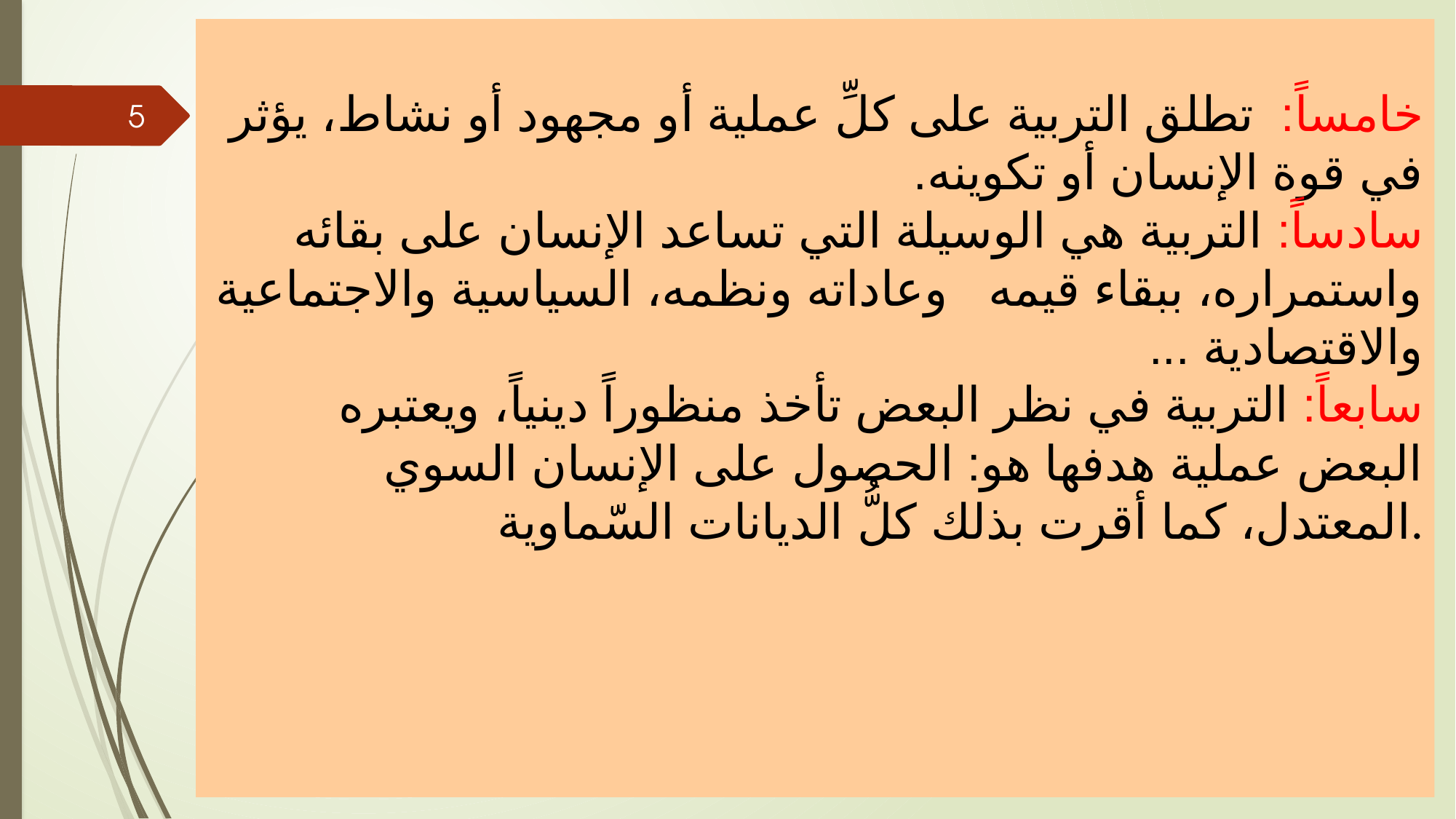

# خامساً:  تطلق التربية على كلِّ عملية أو مجهود أو نشاط، يؤثر في قوة الإنسان أو تكوينه. سادساً: التربية هي الوسيلة التي تساعد الإنسان على بقائه واستمراره، ببقاء قيمه   وعاداته ونظمه، السياسية والاجتماعية والاقتصادية ... سابعاً: التربية في نظر البعض تأخذ منظوراً دينياً، ويعتبره البعض عملية هدفها هو: الحصول على الإنسان السوي المعتدل، كما أقرت بذلك كلُّ الديانات السّماوية.
5